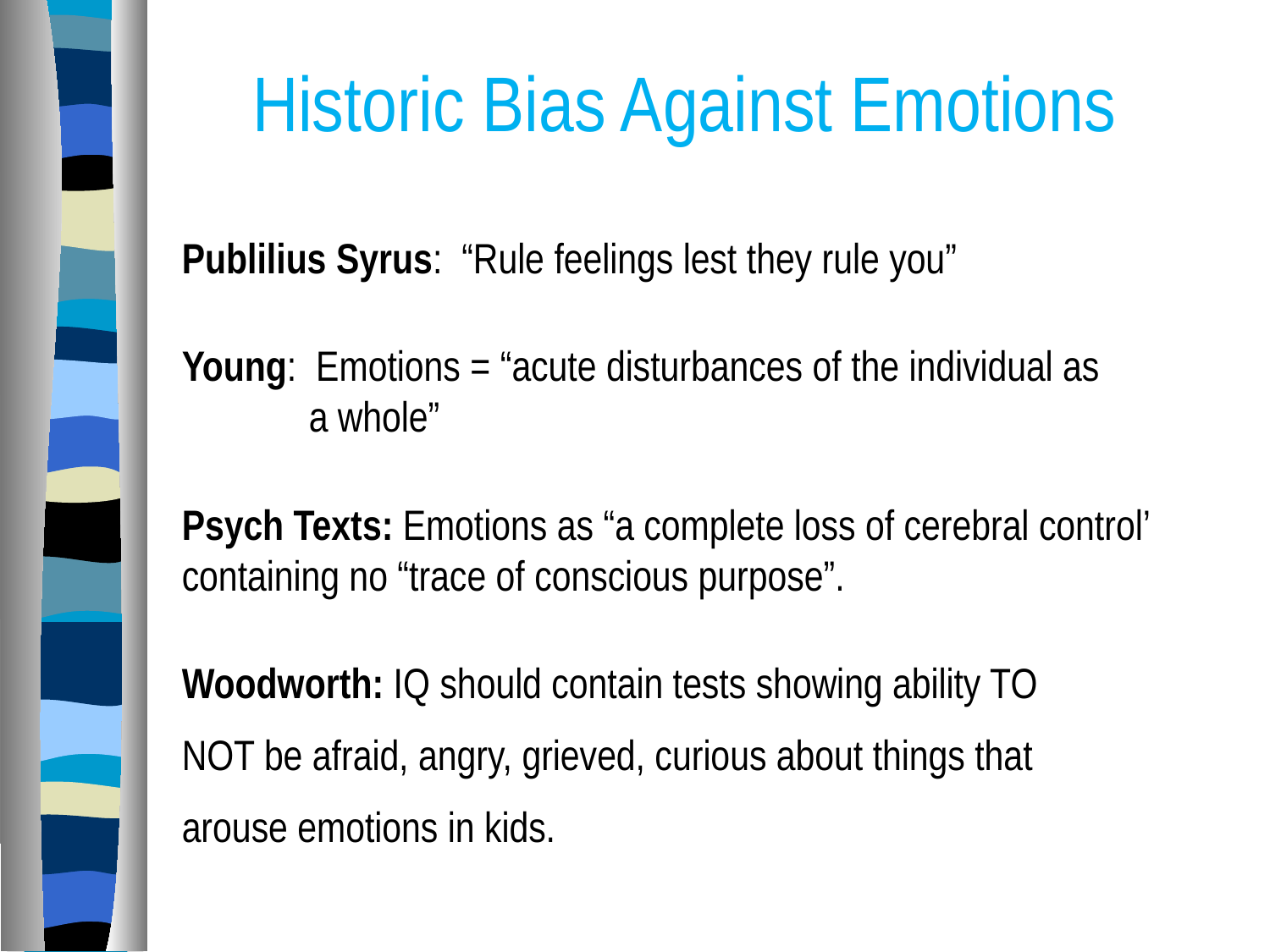

# Historic Bias Against Emotions
Publilius Syrus:  “Rule feelings lest they rule you”

Young:  Emotions = “acute disturbances of the individual as     	a whole”

Psych Texts: Emotions as “a complete loss of cerebral control’ containing no “trace of conscious purpose”.

Woodworth: IQ should contain tests showing ability TO
NOT be afraid, angry, grieved, curious about things that
arouse emotions in kids.